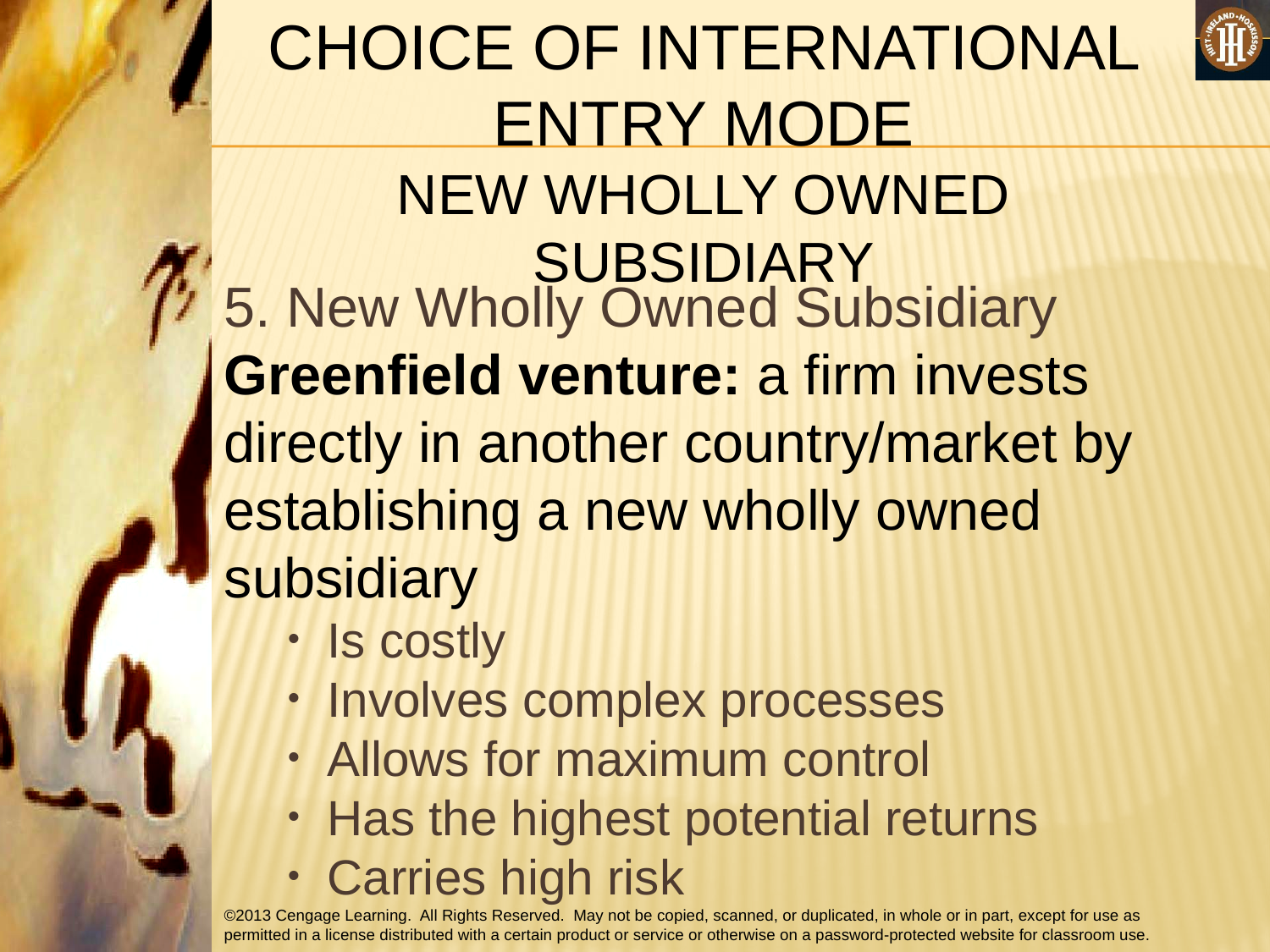

CHOICE OF INTERNATIONAL ENTRY MODE
NEW WHOLLY OWNED SUBSIDIARY

5. New Wholly Owned Subsidiary
Greenfield venture: a firm invests directly in another country/market by establishing a new wholly owned subsidiary
Is costly
Involves complex processes
Allows for maximum control
Has the highest potential returns
Carries high risk